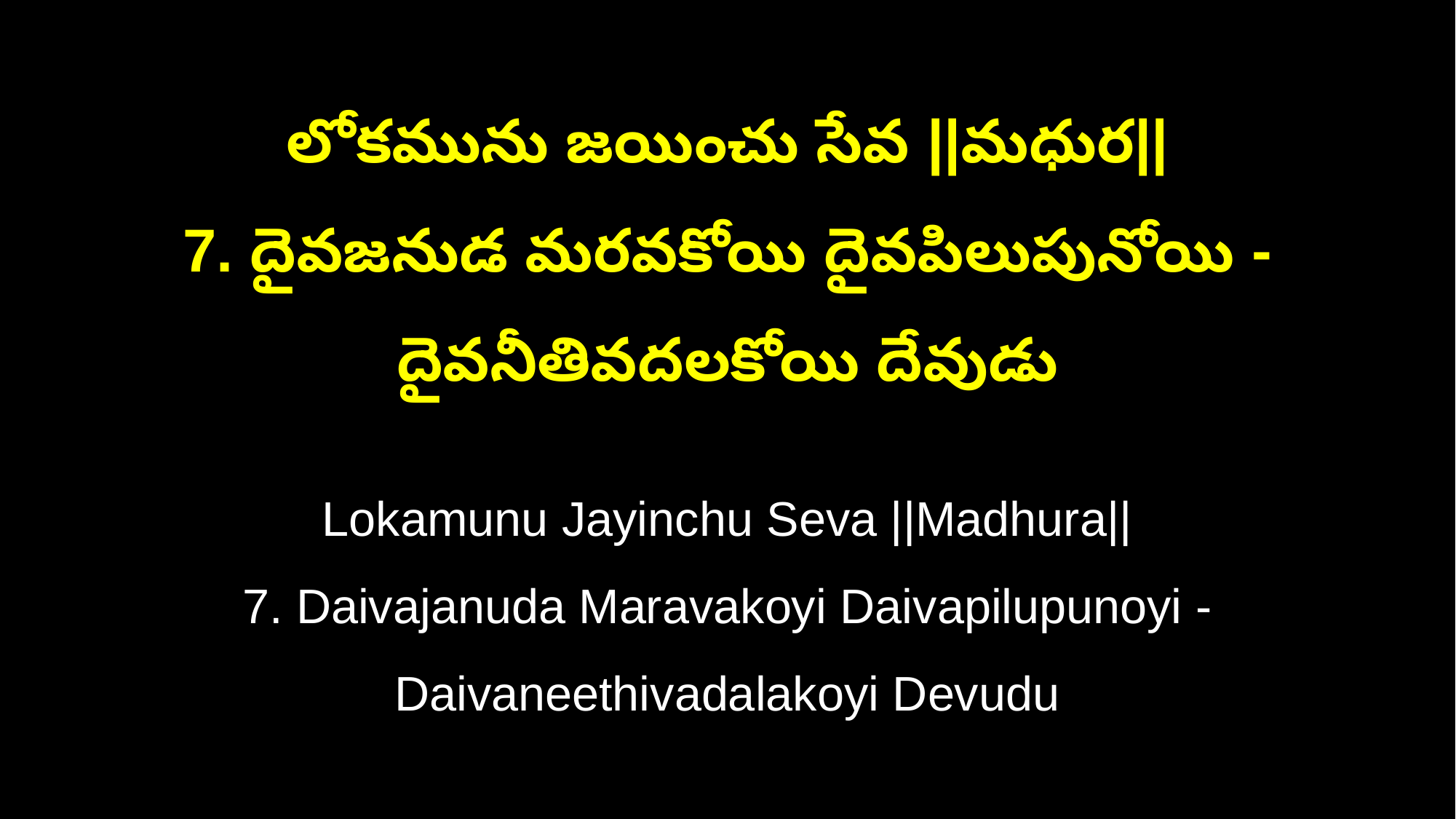

లోకమును జయించు సేవ ||మధుర||
7. దైవజనుడ మరవకోయి దైవపిలుపునోయి - దైవనీతివదలకోయి దేవుడు
Lokamunu Jayinchu Seva ||Madhura||
7. Daivajanuda Maravakoyi Daivapilupunoyi - Daivaneethivadalakoyi Devudu